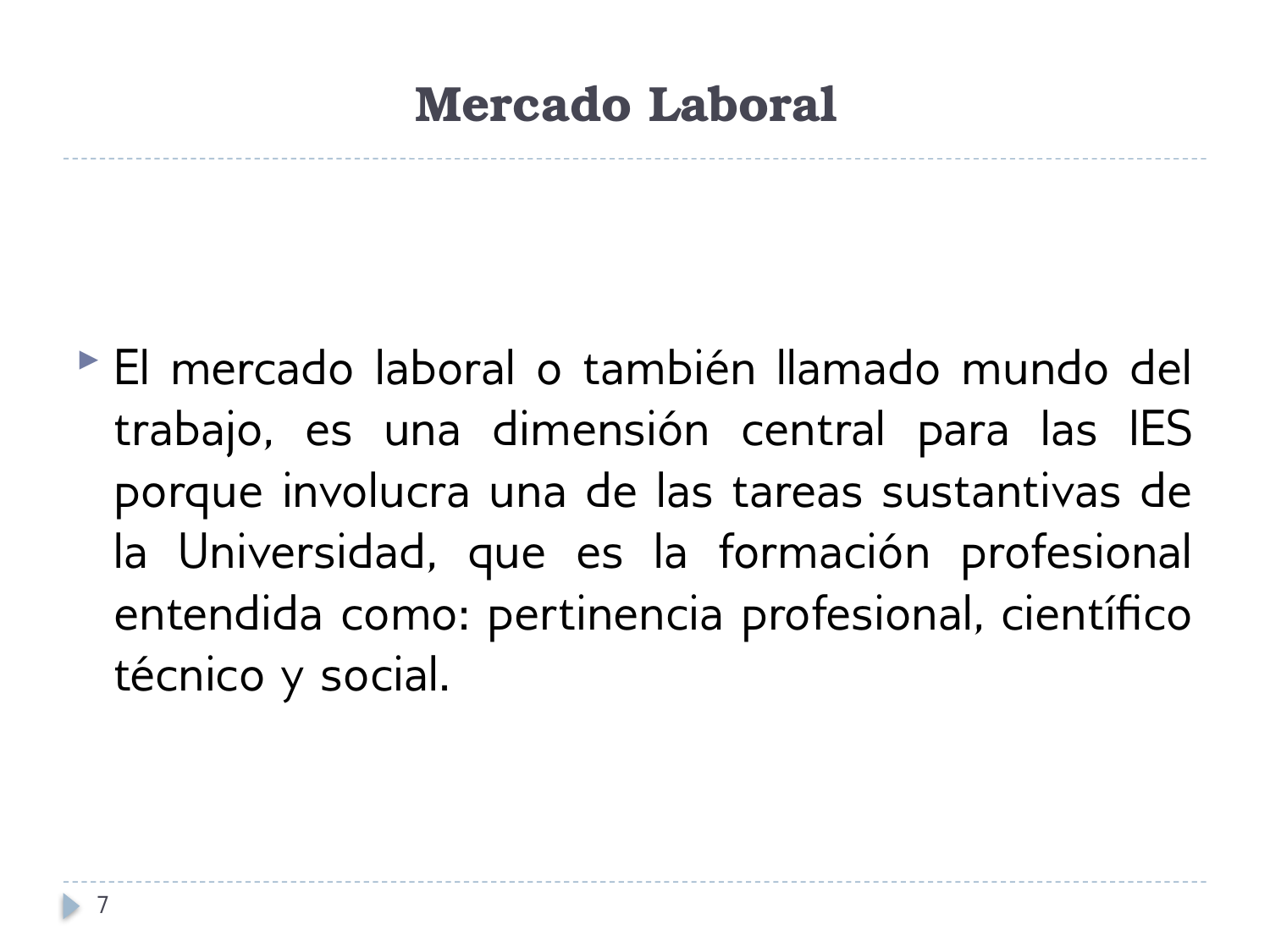

# Mercado Laboral

El mercado laboral o también llamado mundo del trabajo, es una dimensión central para las IES porque involucra una de las tareas sustantivas de la Universidad, que es la formación profesional entendida como: pertinencia profesional, científico técnico y social.
7